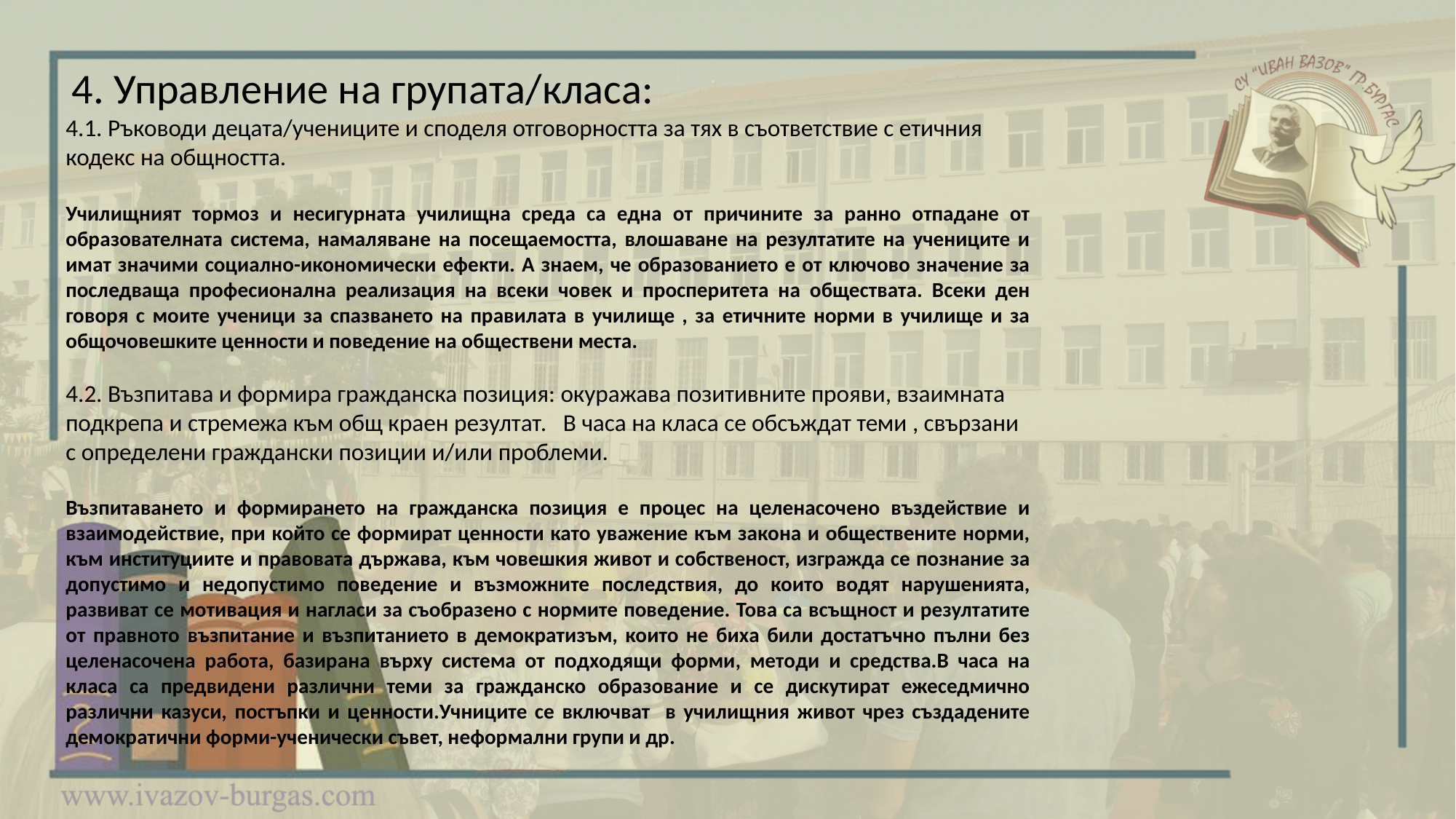

4. Управление на групата/класа:
4.1. Ръководи децата/учениците и споделя отговорността за тях в съответствие с етичния кодекс на общността.

Училищният тормоз и несигурната училищна среда са една от причините за ранно отпадане от образователната система, намаляване на посещаемостта, влошаване на резултатите на учениците и имат значими социално-икономически ефекти. А знаем, че образованието е от ключово значение за последваща професионална реализация на всеки човек и просперитета на обществата. Всеки ден говоря с моите ученици за спазването на правилата в училище , за етичните норми в училище и за общочовешките ценности и поведение на обществени места.

4.2. Възпитава и формира гражданска позиция: окуражава позитивните прояви, взаимната подкрепа и стремежа към общ краен резултат.   В часа на класа се обсъждат теми , свързани с определени граждански позиции и/или проблеми.

Възпитаването и формирането на гражданска позиция е процес на целенасочено въздействие и взаимодействие, при който се формират ценности като уважение към закона и обществените норми, към институциите и правовата държава, към човешкия живот и собственост, изгражда се познание за допустимо и недопустимо поведение и възможните последствия, до които водят нарушенията, развиват се мотивация и нагласи за съобразено с нормите поведение. Това са всъщност и резултатите от правното възпитание и възпитанието в демократизъм, които не биха били достатъчно пълни без целенасочена работа, базирана върху система от подходящи форми, методи и средства.В часа на класа са предвидени различни теми за гражданско образование и се дискутират ежеседмично различни казуси, постъпки и ценности.Учниците се включват  в училищния живот чрез създадените демократични форми-ученически съвет, неформални групи и др.